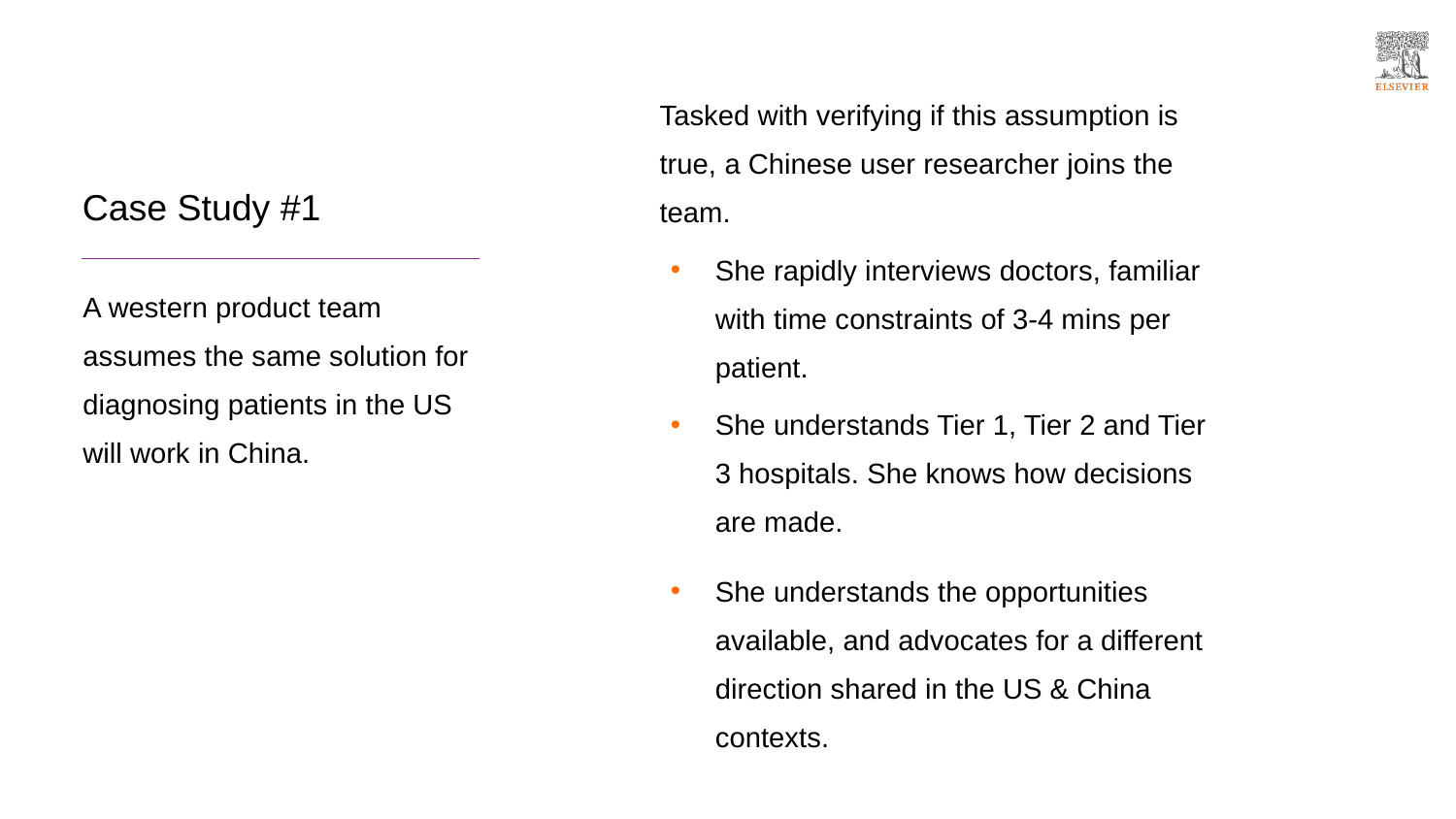

Tasked with verifying if this assumption is true, a Chinese user researcher joins the team.

Case Study #1
She rapidly interviews doctors, familiar with time constraints of 3-4 mins per patient.

A western product team assumes the same solution for diagnosing patients in the US will work in China.
She understands Tier 1, Tier 2 and Tier 3 hospitals. She knows how decisions are made.

She understands the opportunities available, and advocates for a different direction shared in the US & China contexts.